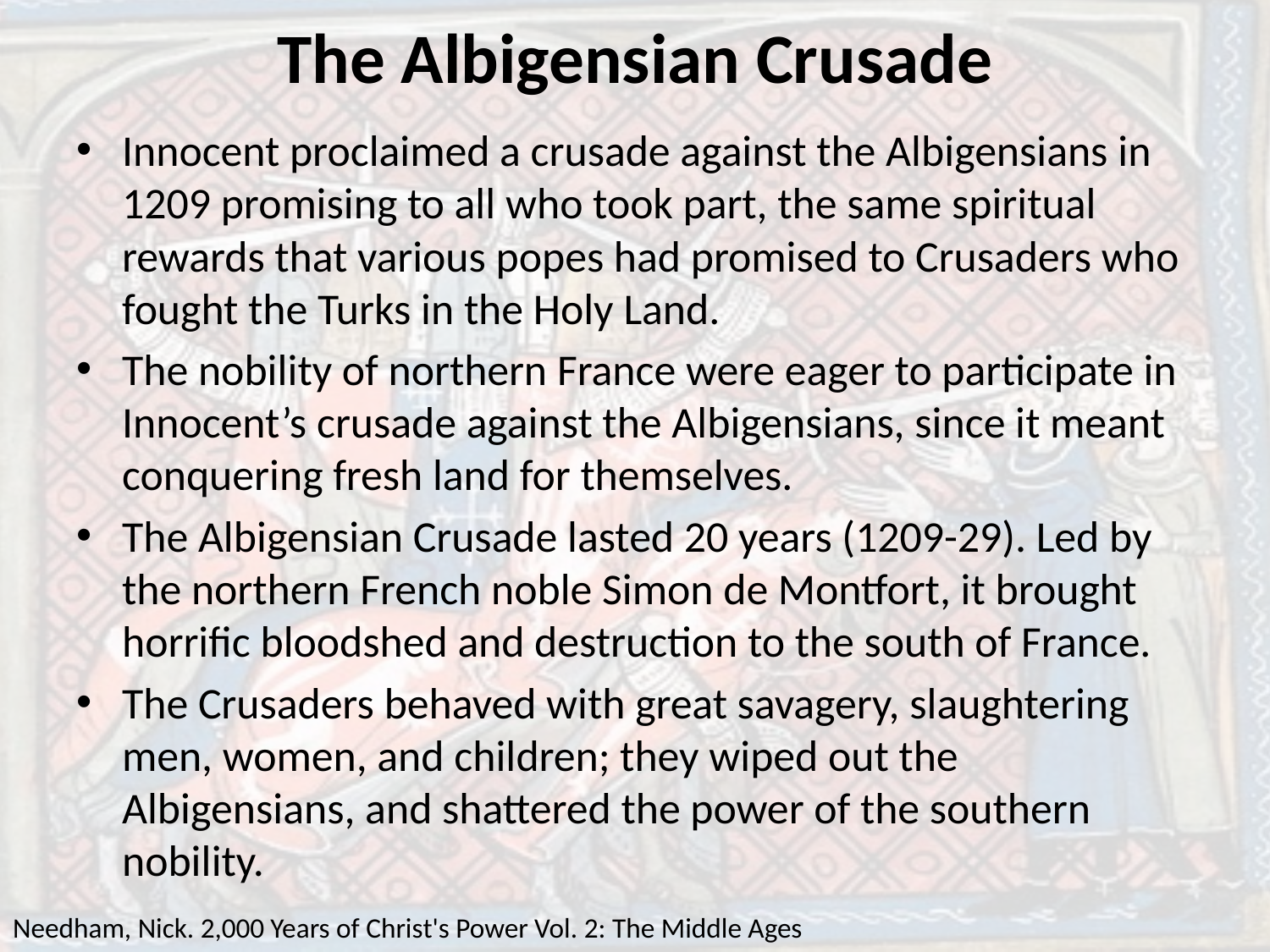

# The Albigensian Crusade
Innocent proclaimed a crusade against the Albigensians in 1209 promising to all who took part, the same spiritual rewards that various popes had promised to Crusaders who fought the Turks in the Holy Land.
The nobility of northern France were eager to participate in Innocent’s crusade against the Albigensians, since it meant conquering fresh land for themselves.
The Albigensian Crusade lasted 20 years (1209-29). Led by the northern French noble Simon de Montfort, it brought horrific bloodshed and destruction to the south of France.
The Crusaders behaved with great savagery, slaughtering men, women, and children; they wiped out the Albigensians, and shattered the power of the southern nobility.
Needham, Nick. 2,000 Years of Christ's Power Vol. 2: The Middle Ages